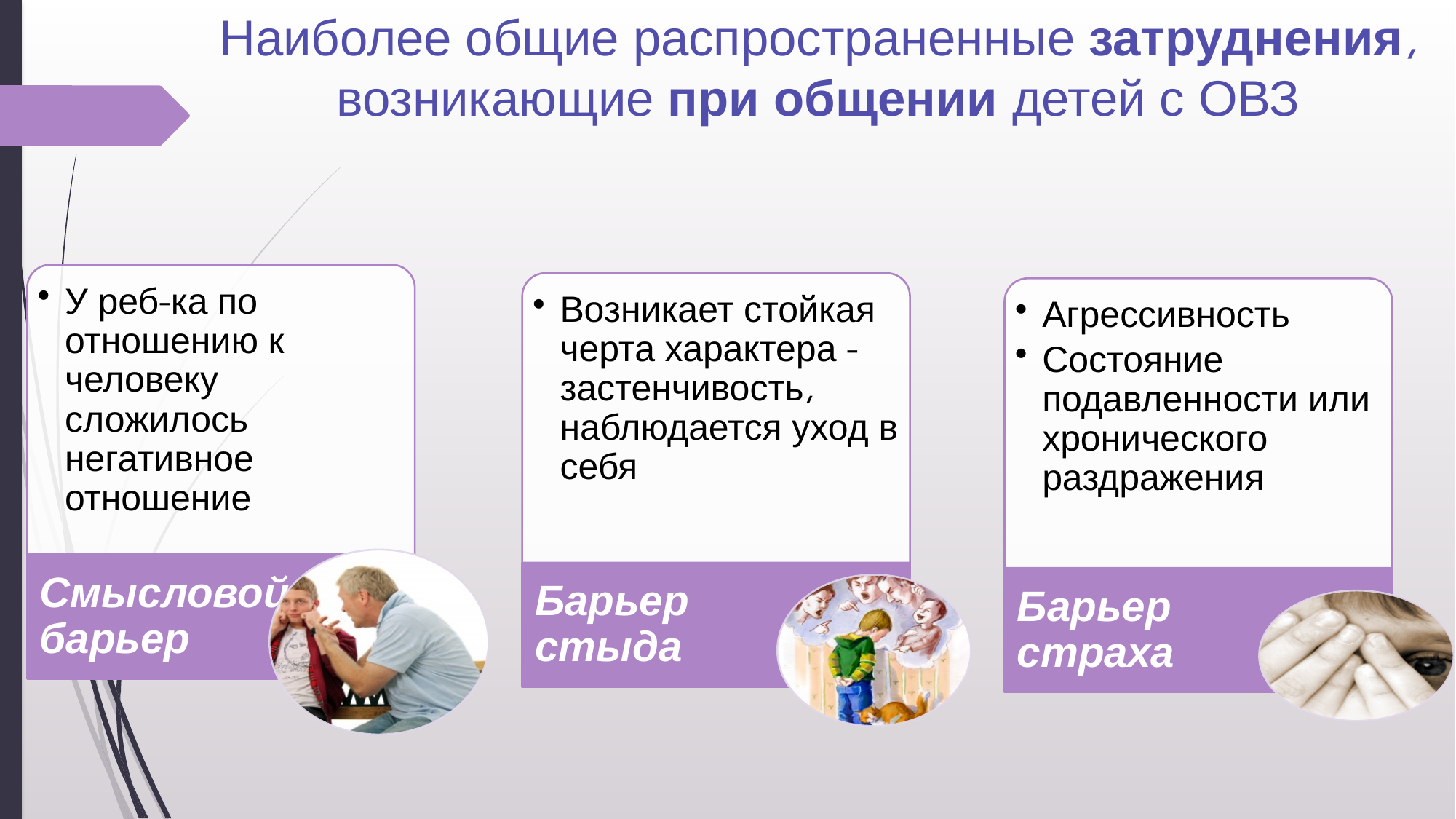

# Наиболее общие распространенные затруднения, возникающие при общении детей с ОВЗ
У реб-ка по отношению к человеку сложилось негативное отношение
Смысловой барьер
Возникает стойкая черта характера -  застенчивость, наблюдается уход в себя
Барьер стыда
Агрессивность
Состояние подавлен­ности или хронического раздражения
Барьер страха